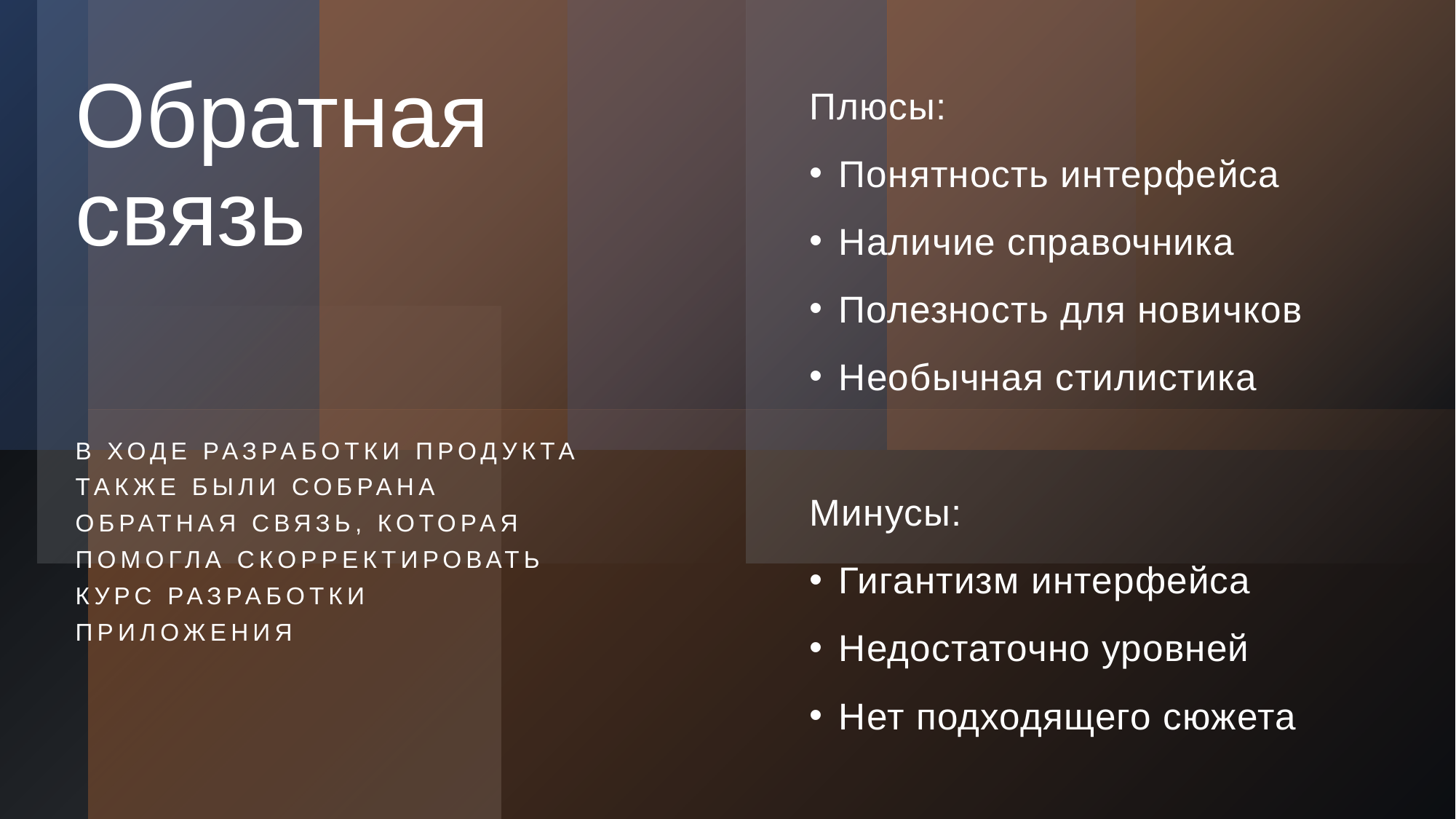

# Обратная связь
Плюсы:
Понятность интерфейса
Наличие справочника
Полезность для новичков
Необычная стилистика

Минусы:
Гигантизм интерфейса
Недостаточно уровней
Нет подходящего сюжета
В ходе разработки продукта также были собрана обратная связь, которая помогла скорректировать курс разработки приложения